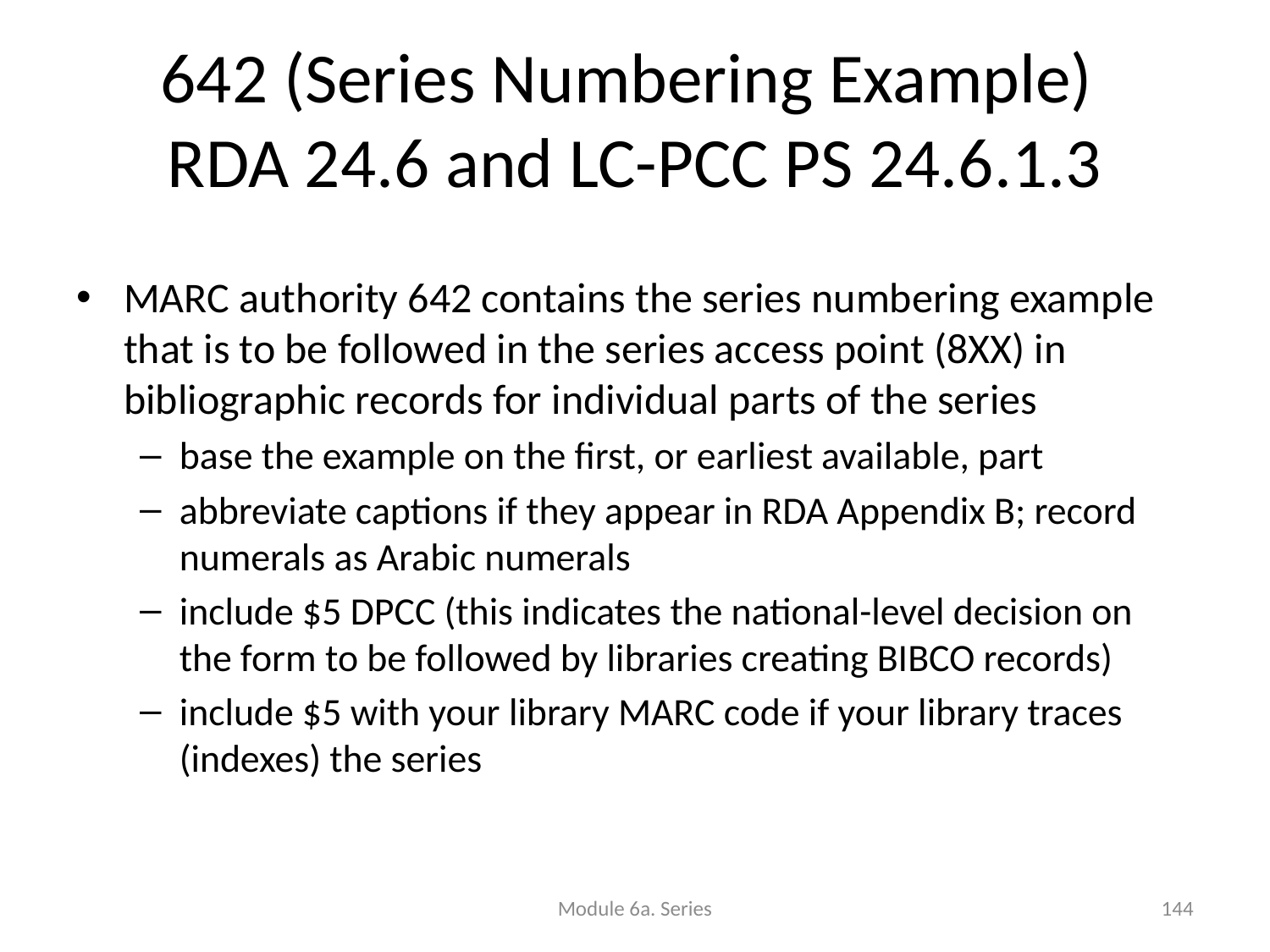

# 642 (Series Numbering Example) RDA 24.6 and LC-PCC PS 24.6.1.3
MARC authority 642 contains the series numbering example that is to be followed in the series access point (8XX) in bibliographic records for individual parts of the series
base the example on the first, or earliest available, part
abbreviate captions if they appear in RDA Appendix B; record numerals as Arabic numerals
include $5 DPCC (this indicates the national-level decision on the form to be followed by libraries creating BIBCO records)
include $5 with your library MARC code if your library traces (indexes) the series

Module 6a. Series
144